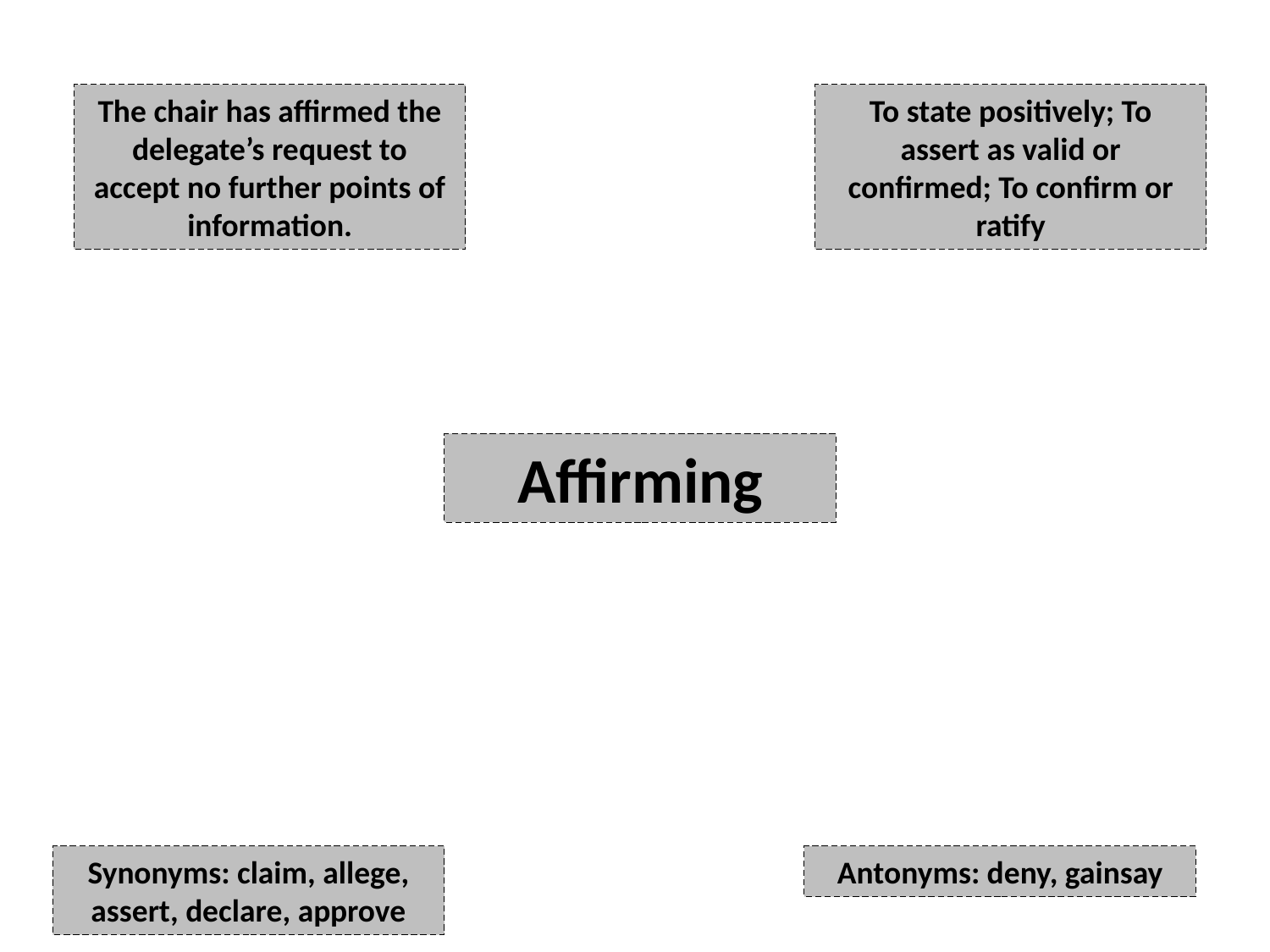

The chair has affirmed the delegate’s request to accept no further points of information.
To state positively; To assert as valid or confirmed; To confirm or ratify
Affirming
Synonyms: claim, allege, assert, declare, approve
Antonyms: deny, gainsay